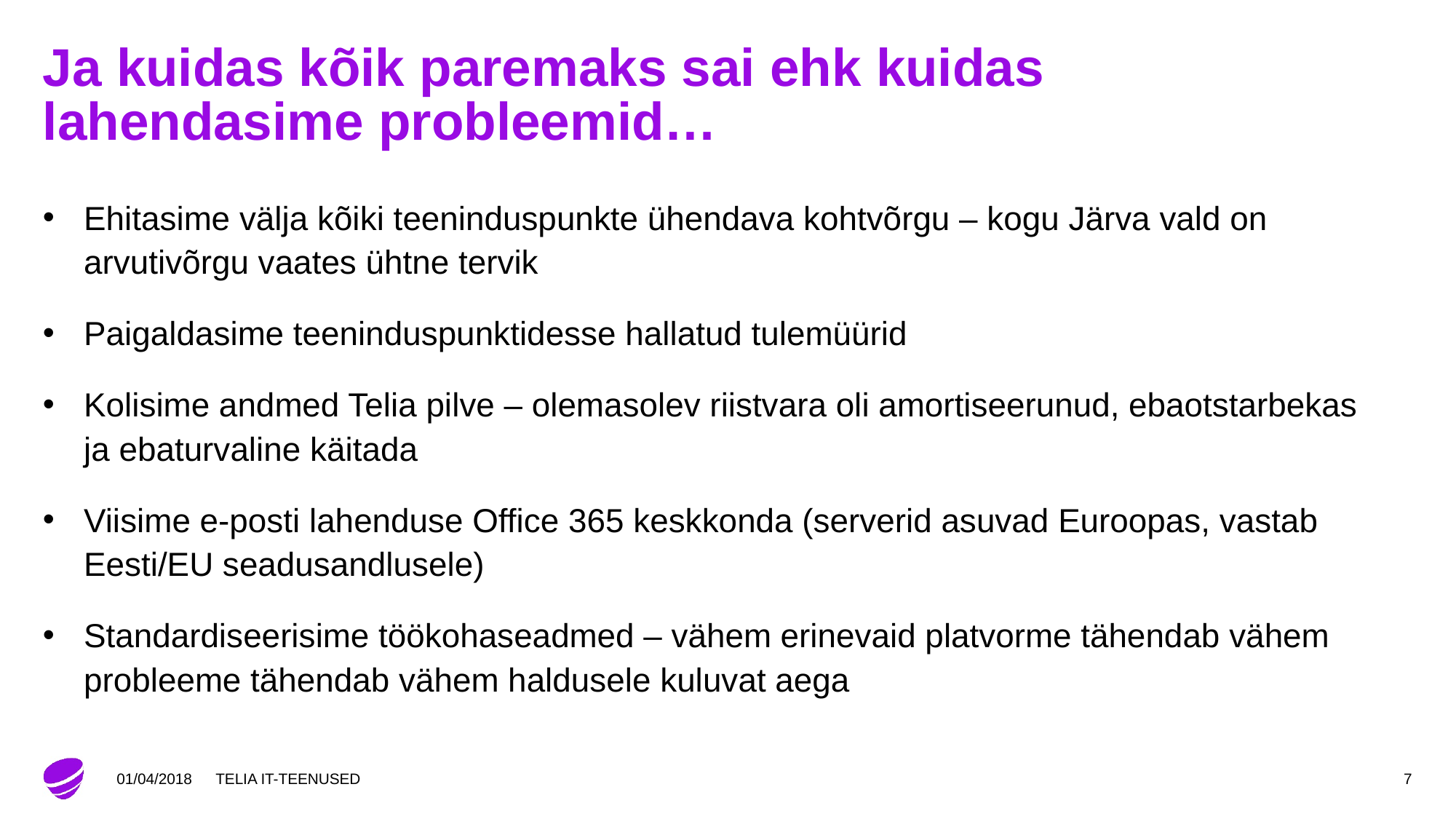

# Ja kuidas kõik paremaks sai ehk kuidas lahendasime probleemid…
Ehitasime välja kõiki teeninduspunkte ühendava kohtvõrgu – kogu Järva vald on arvutivõrgu vaates ühtne tervik
Paigaldasime teeninduspunktidesse hallatud tulemüürid
Kolisime andmed Telia pilve – olemasolev riistvara oli amortiseerunud, ebaotstarbekas ja ebaturvaline käitada
Viisime e-posti lahenduse Office 365 keskkonda (serverid asuvad Euroopas, vastab Eesti/EU seadusandlusele)
Standardiseerisime töökohaseadmed – vähem erinevaid platvorme tähendab vähem probleeme tähendab vähem haldusele kuluvat aega

01/04/2018
TELIA IT-TEENUSED
7